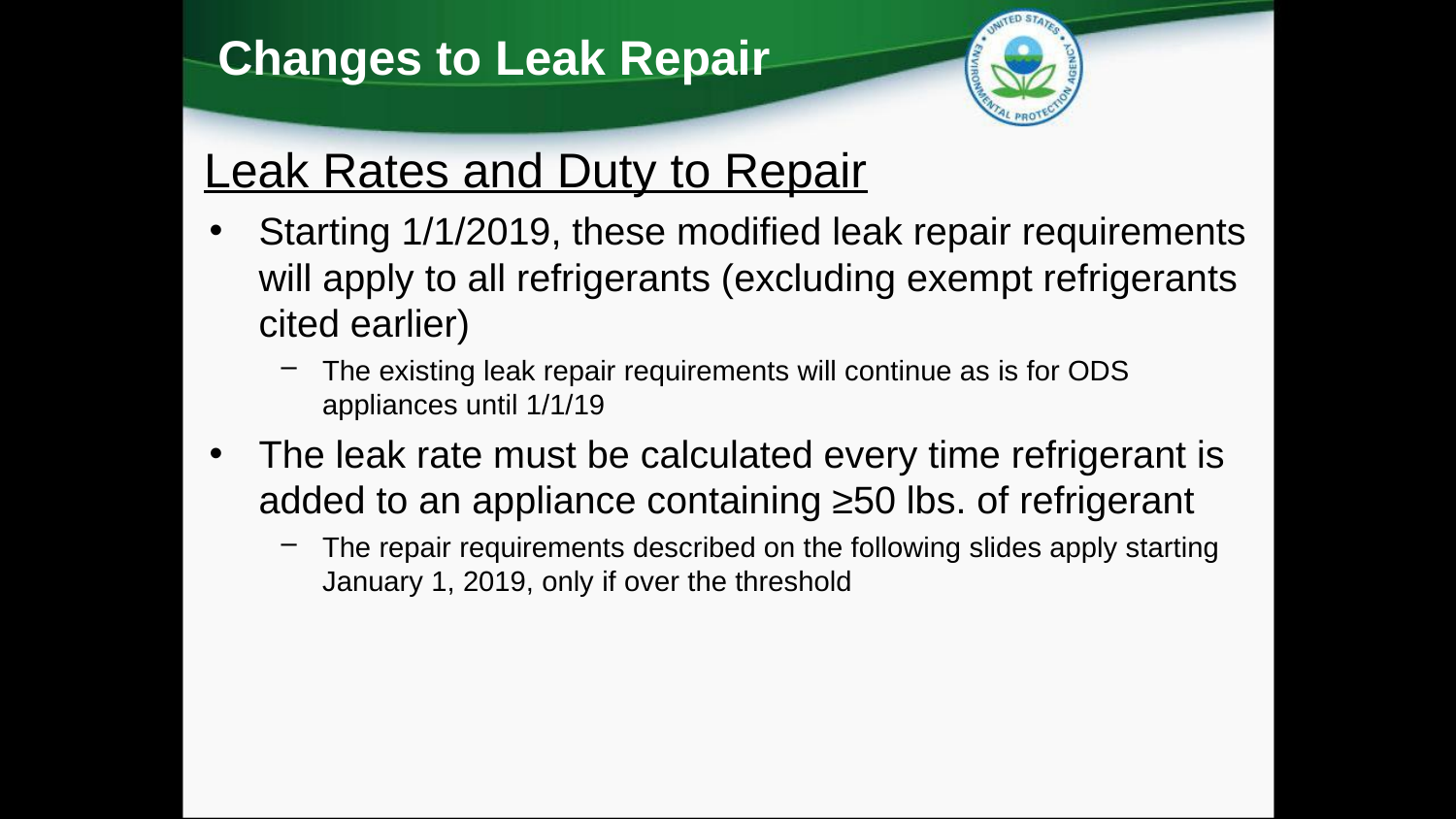

Changes to Leak Repair
Leak Rates and Duty to Repair
Starting 1/1/2019, these modified leak repair requirements will apply to all refrigerants (excluding exempt refrigerants cited earlier)
The existing leak repair requirements will continue as is for ODS appliances until 1/1/19
The leak rate must be calculated every time refrigerant is added to an appliance containing ≥50 lbs. of refrigerant
The repair requirements described on the following slides apply starting January 1, 2019, only if over the threshold